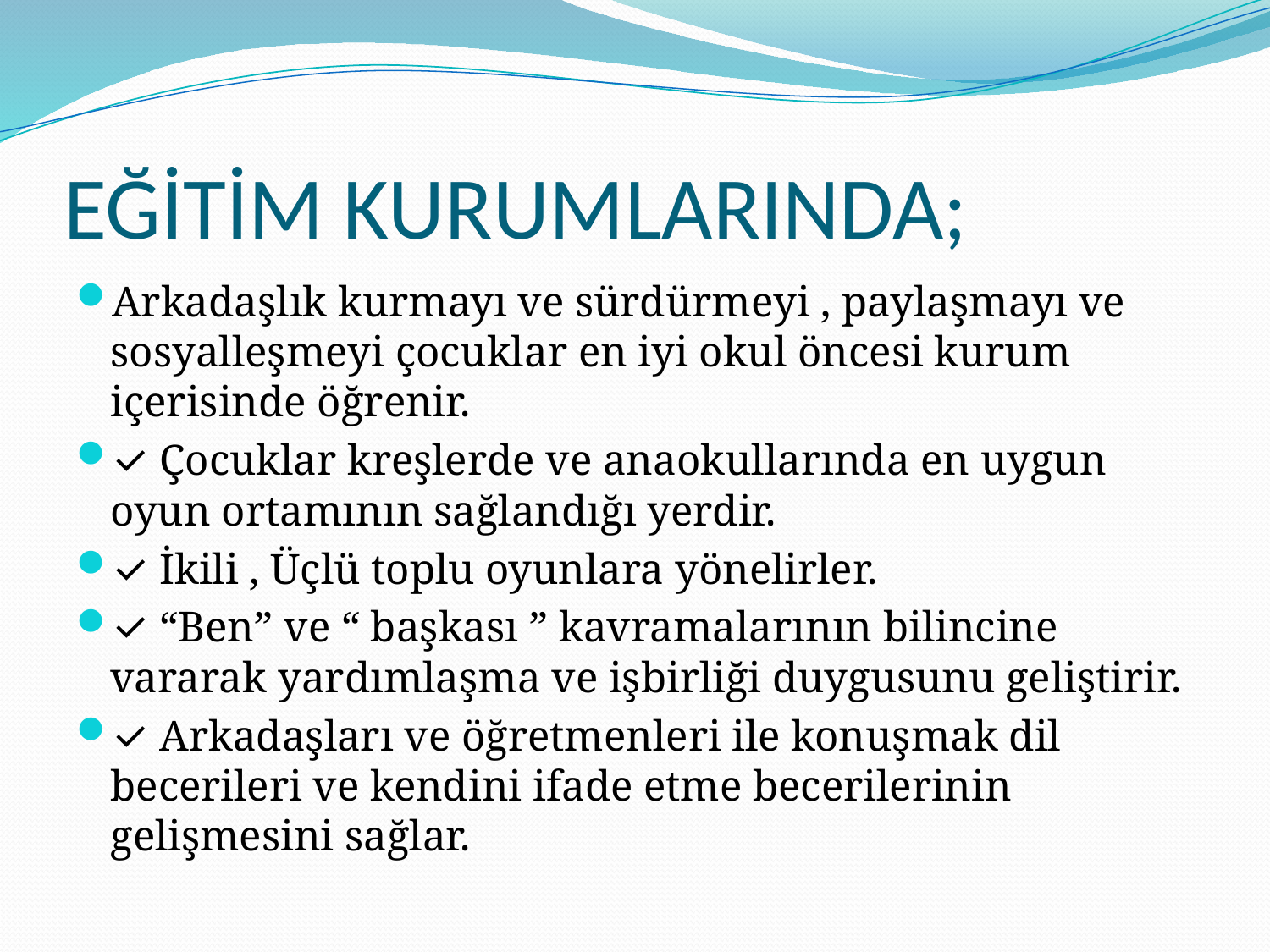

# EĞİTİM KURUMLARINDA;
Arkadaşlık kurmayı ve sürdürmeyi , paylaşmayı ve sosyalleşmeyi çocuklar en iyi okul öncesi kurum içerisinde öğrenir.
✓ Çocuklar kreşlerde ve anaokullarında en uygun oyun ortamının sağlandığı yerdir.
✓ İkili , Üçlü toplu oyunlara yönelirler.
✓ “Ben” ve “ başkası ” kavramalarının bilincine vararak yardımlaşma ve işbirliği duygusunu geliştirir.
✓ Arkadaşları ve öğretmenleri ile konuşmak dil becerileri ve kendini ifade etme becerilerinin gelişmesini sağlar.